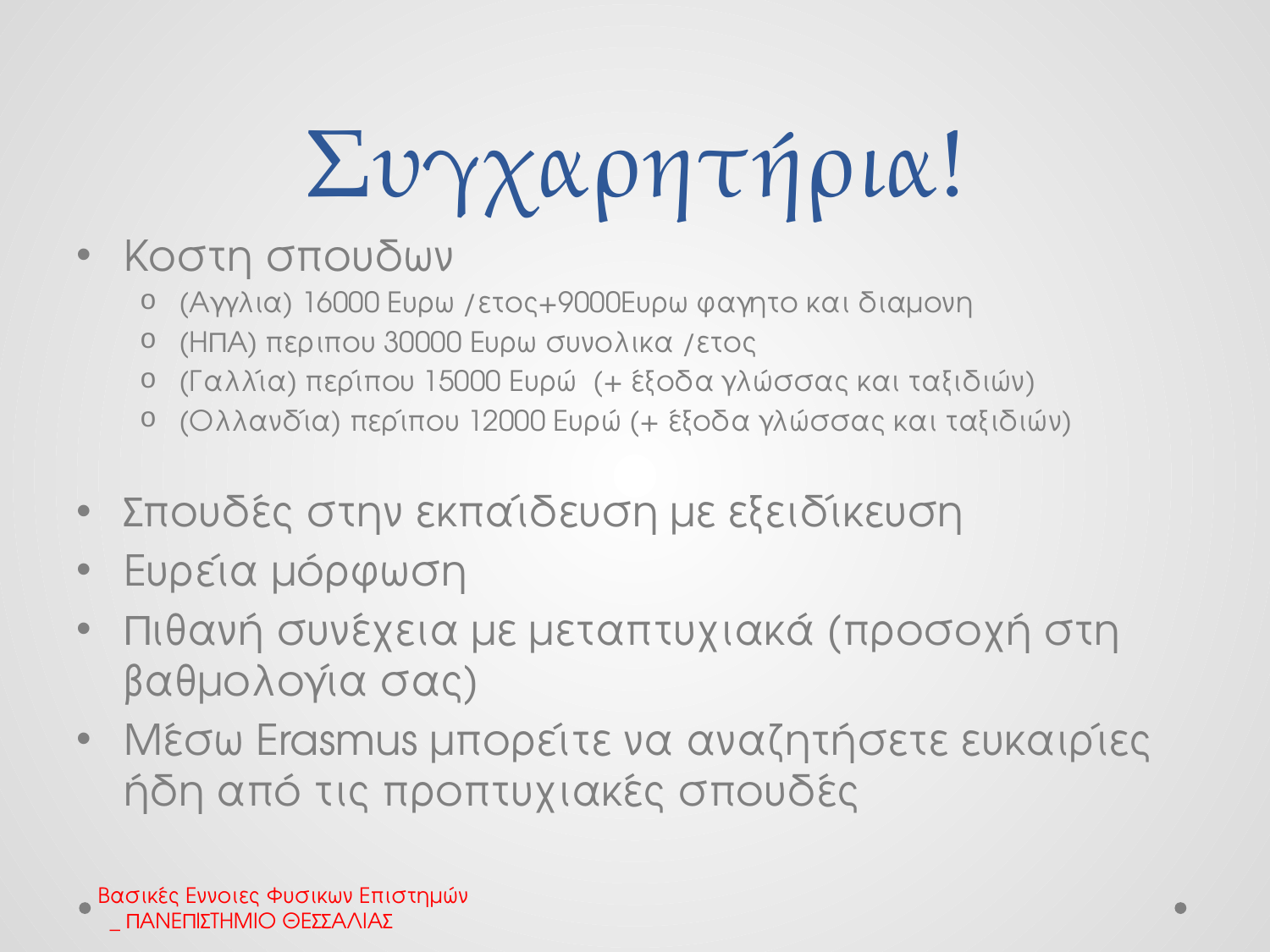

# Συγχαρητήρια!
Κοστη σπουδων
(Αγγλια) 16000 Ευρω /ετος+9000Ευρω φαγητο και διαμονη
(ΗΠΑ) περιπου 30000 Ευρω συνολικα /ετος
(Γαλλία) περίπου 15000 Ευρώ  (+ έξοδα γλώσσας και ταξιδιών)
(Ολλανδία) περίπου 12000 Ευρώ (+ έξοδα γλώσσας και ταξιδιών)

Σπουδές στην εκπαίδευση με εξειδίκευση
Ευρεία μόρφωση
Πιθανή συνέχεια με μεταπτυχιακά (προσοχή στη βαθμολογία σας)
Μέσω Erasmus μπορείτε να αναζητήσετε ευκαιρίες ήδη από τις προπτυχιακές σπουδές
Βασικές Εννοιες Φυσικων Επιστημών   _ ΠΑΝΕΠΙΣΤΗΜΙΟ ΘΕΣΣΑΛΙΑΣ